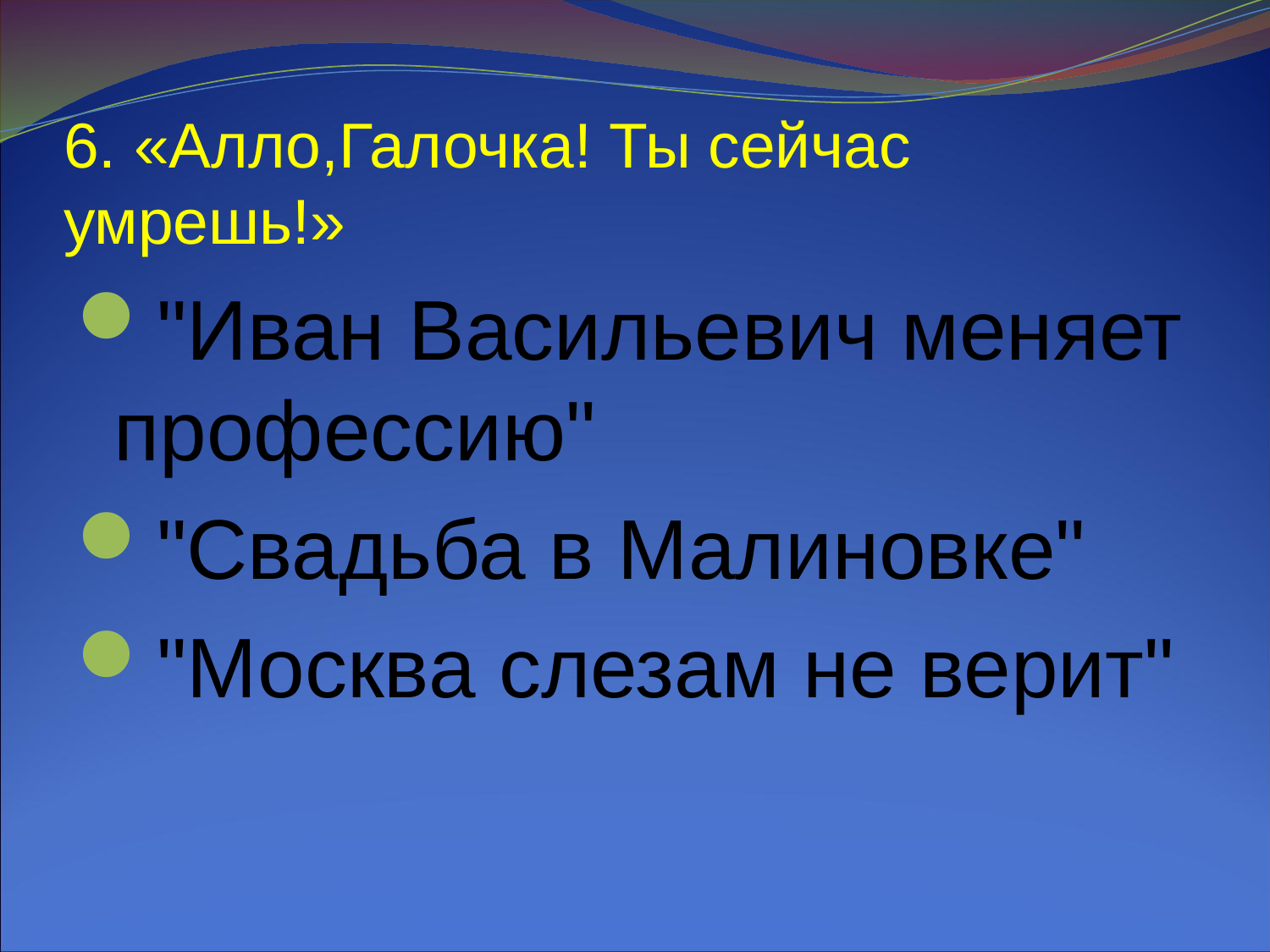

# 6. «Алло,Галочка! Ты сейчас умрешь!»
"Иван Васильевич меняет профессию"
"Свадьба в Малиновке"
"Москва слезам не верит"